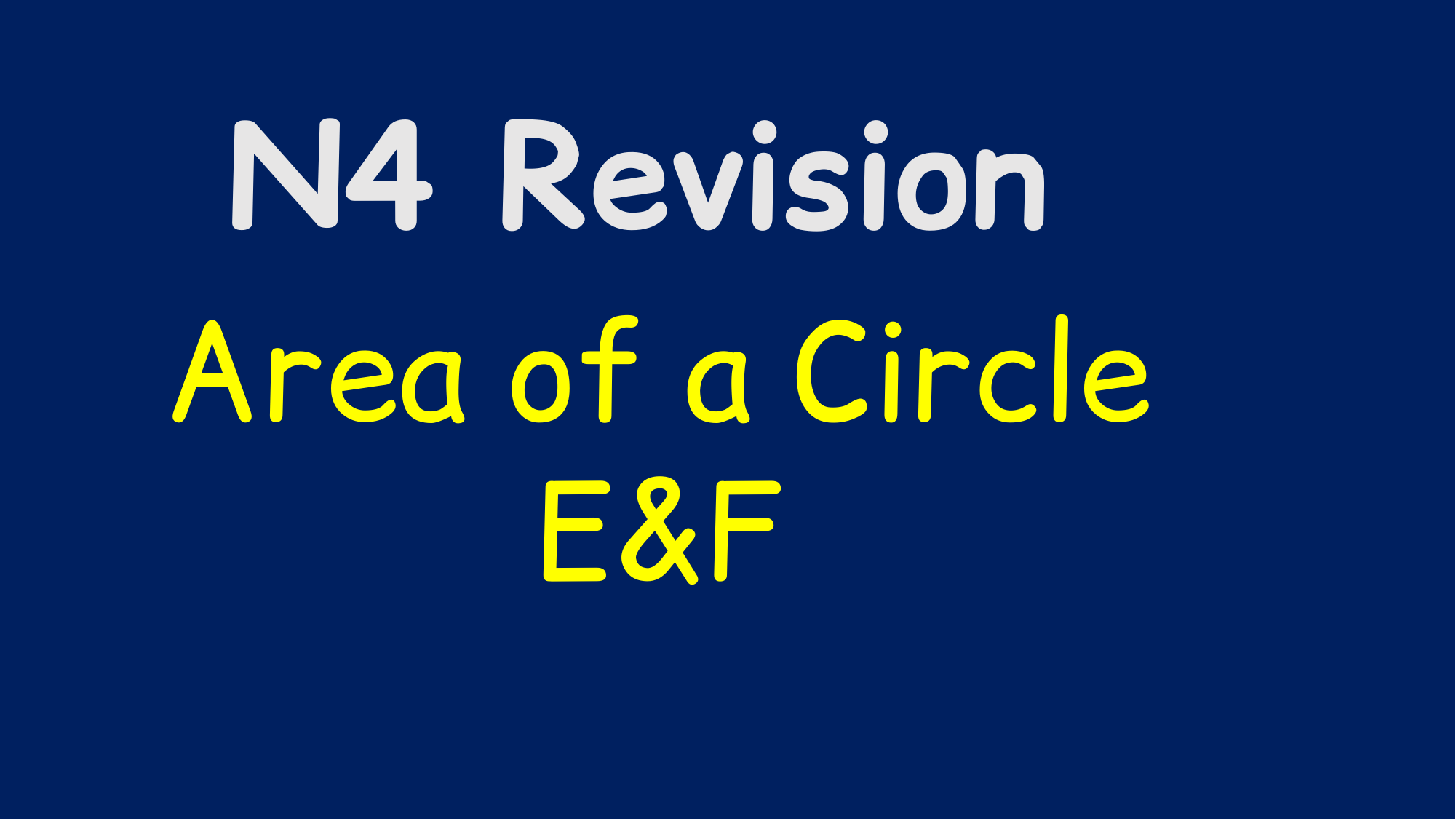

N4 Revision
Area of a Circle
E&F